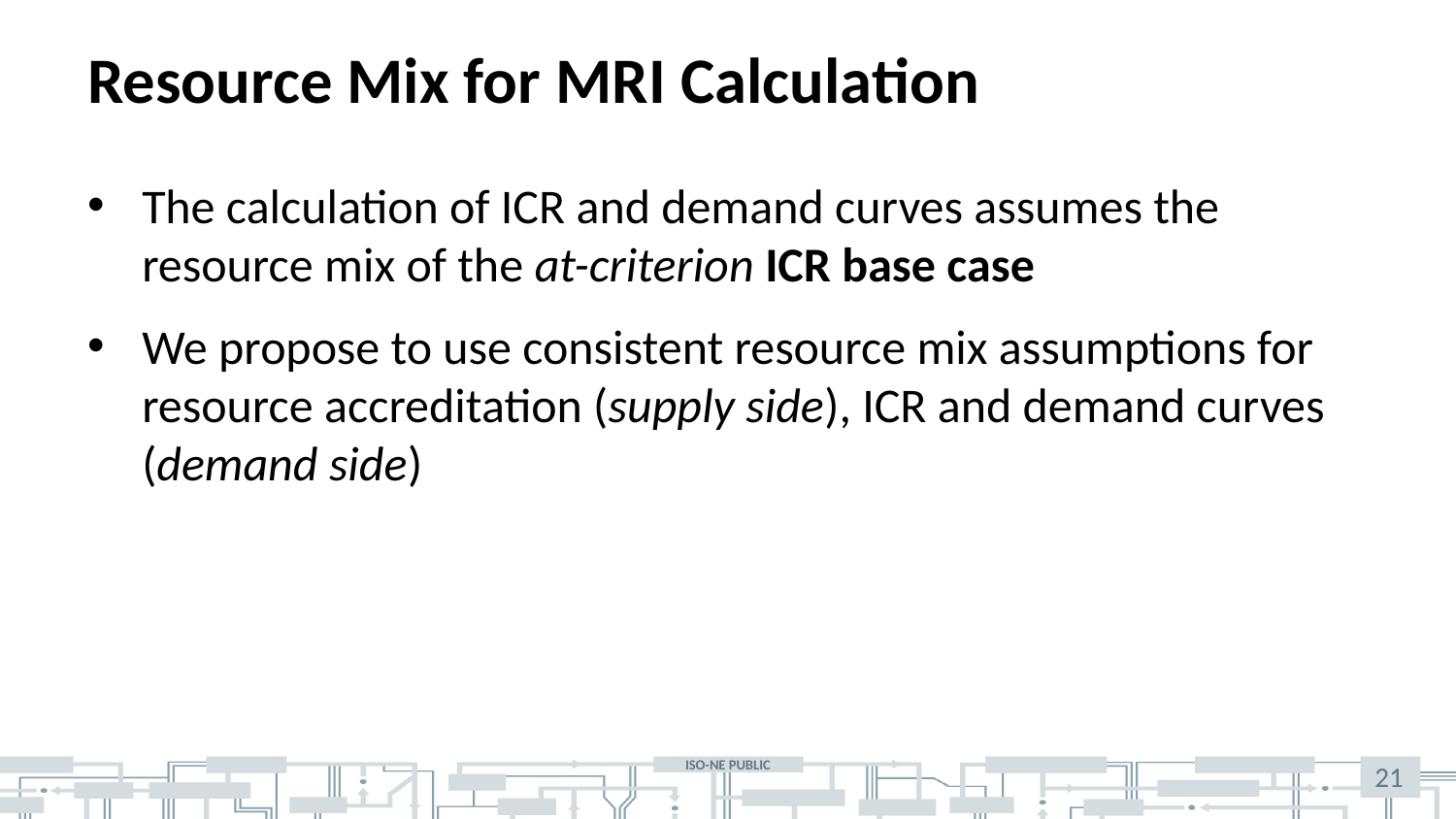

# Resource Mix for MRI Calculation
The calculation of ICR and demand curves assumes the resource mix of the at-criterion ICR base case
We propose to use consistent resource mix assumptions for resource accreditation (supply side), ICR and demand curves (demand side)
21